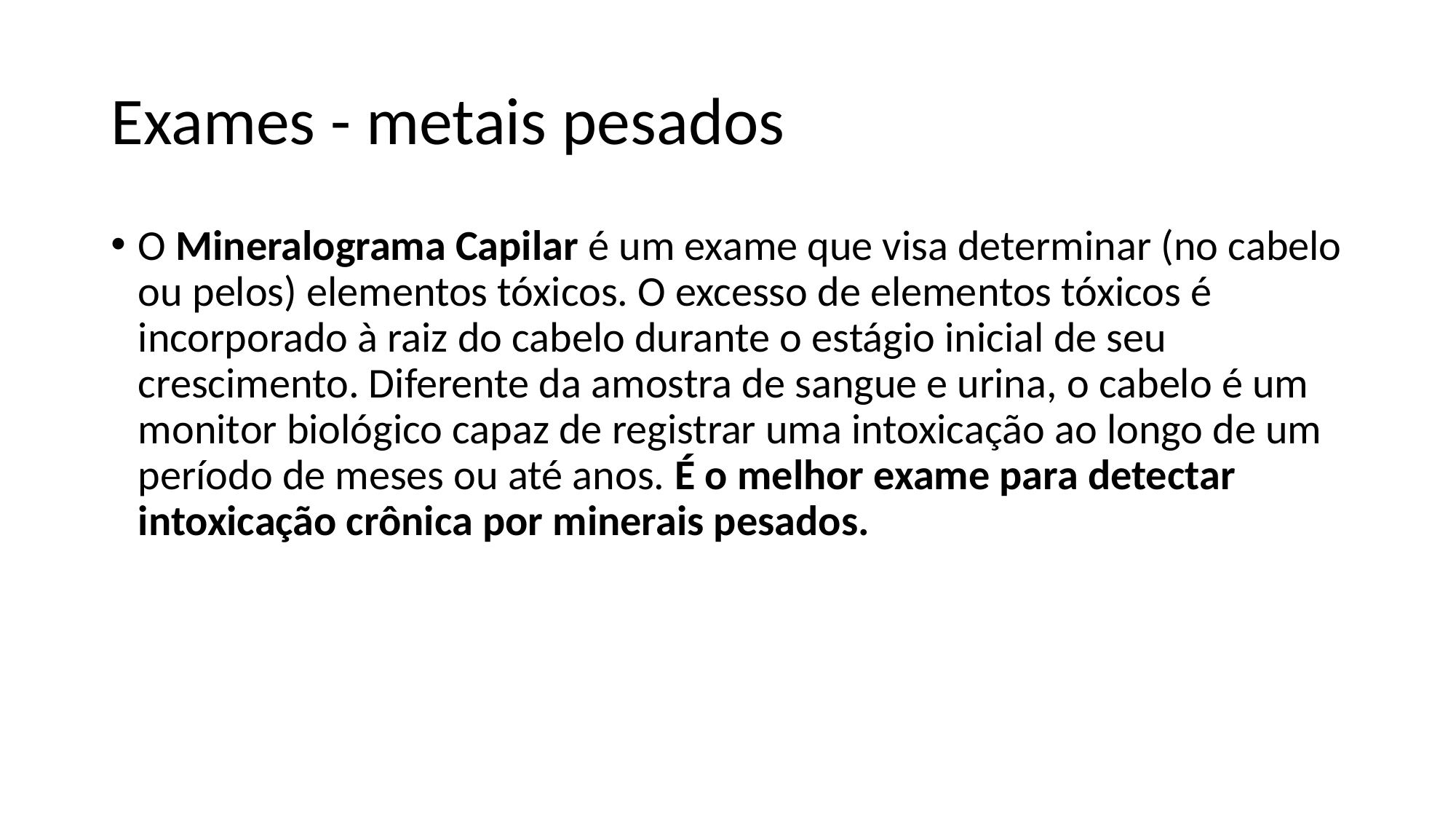

# Exames - metais pesados
O Mineralograma Capilar é um exame que visa determinar (no cabelo ou pelos) elementos tóxicos. O excesso de elementos tóxicos é incorporado à raiz do cabelo durante o estágio inicial de seu crescimento. Diferente da amostra de sangue e urina, o cabelo é um monitor biológico capaz de registrar uma intoxicação ao longo de um período de meses ou até anos. É o melhor exame para detectar intoxicação crônica por minerais pesados.